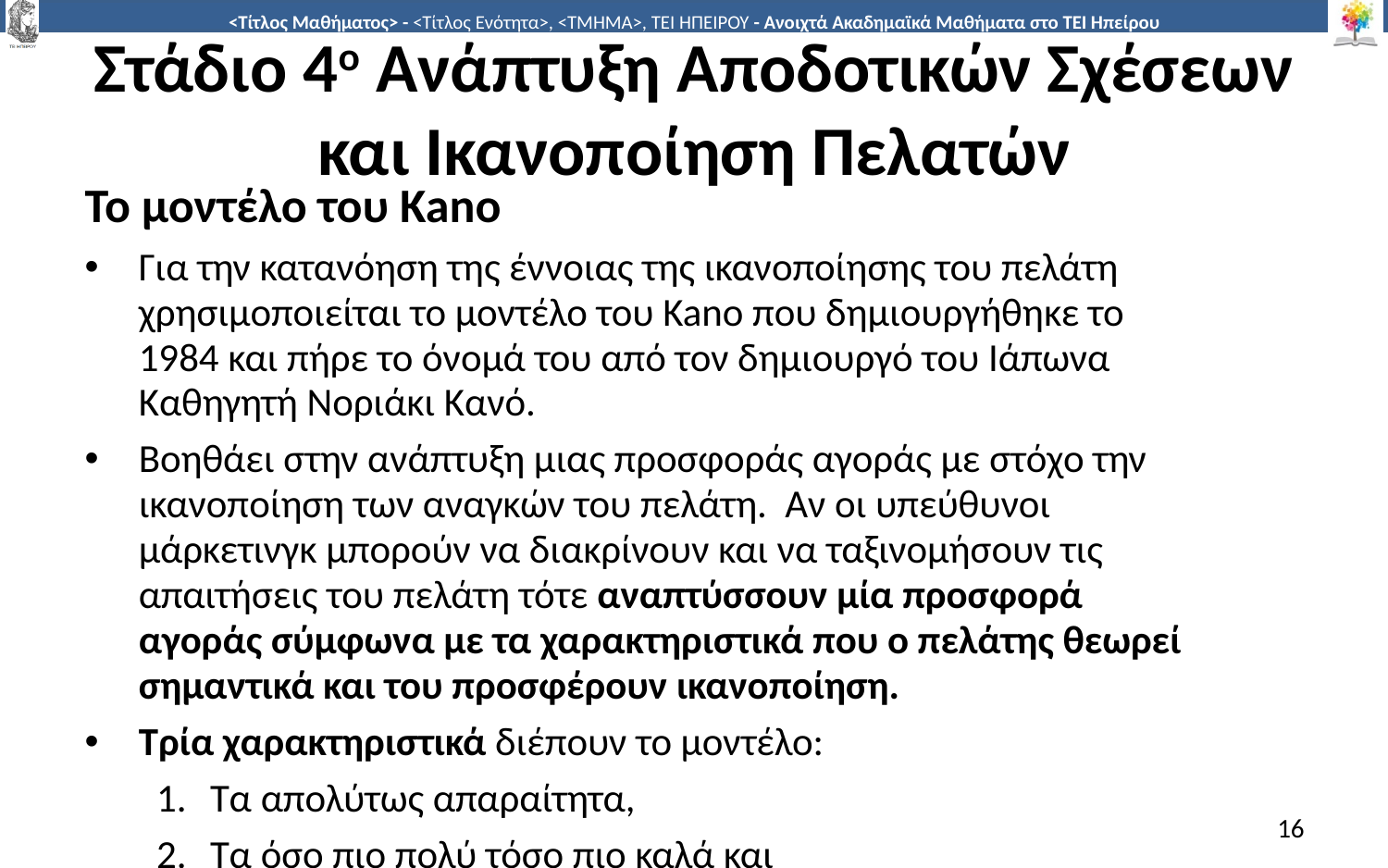

# Στάδιο 4ο Ανάπτυξη Αποδοτικών Σχέσεων και Ικανοποίηση Πελατών
Το μοντέλο του Kano
Για την κατανόηση της έννοιας της ικανοποίησης του πελάτη χρησιμοποιείται το μοντέλο του Kano που δημιουργήθηκε το 1984 και πήρε το όνομά του από τον δημιουργό του Ιάπωνα Καθηγητή Νοριάκι Κανό.
Βοηθάει στην ανάπτυξη μιας προσφοράς αγοράς με στόχο την ικανοποίηση των αναγκών του πελάτη.  Αν οι υπεύθυνοι μάρκετινγκ μπορούν να διακρίνουν και να ταξινομήσουν τις απαιτήσεις του πελάτη τότε αναπτύσσουν μία προσφορά αγοράς σύμφωνα με τα χαρακτηριστικά που ο πελάτης θεωρεί σημαντικά και του προσφέρουν ικανοποίηση.
Τρία χαρακτηριστικά διέπουν το μοντέλο:
Τα απολύτως απαραίτητα,
Τα όσο πιο πολύ τόσο πιο καλά και
Οι παράγοντες απόλαυσης.

16